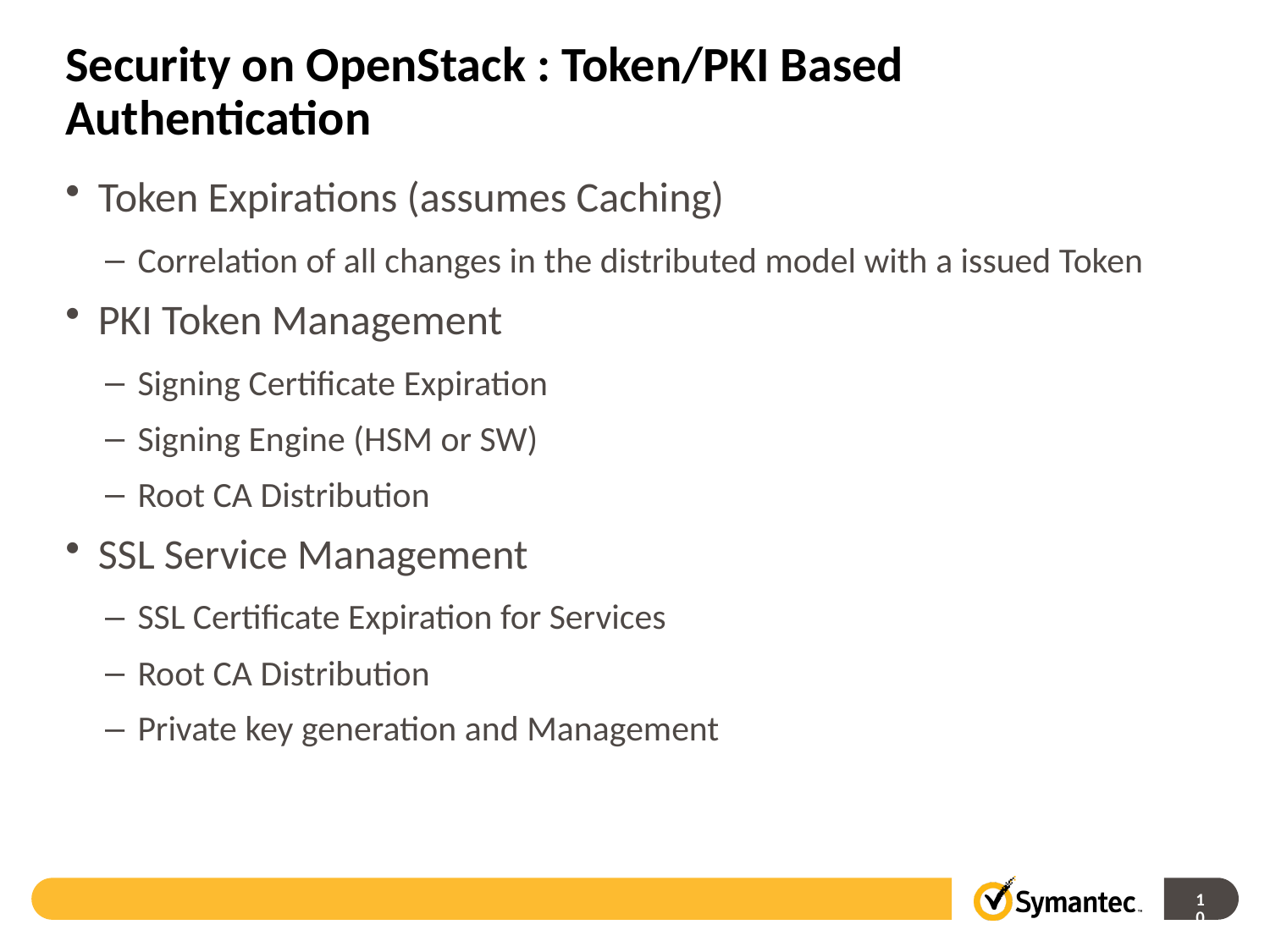

# Security on OpenStack : Token/PKI Based Authentication
Token Expirations (assumes Caching)
Correlation of all changes in the distributed model with a issued Token
PKI Token Management
Signing Certificate Expiration
Signing Engine (HSM or SW)
Root CA Distribution
SSL Service Management
SSL Certificate Expiration for Services
Root CA Distribution
Private key generation and Management

10